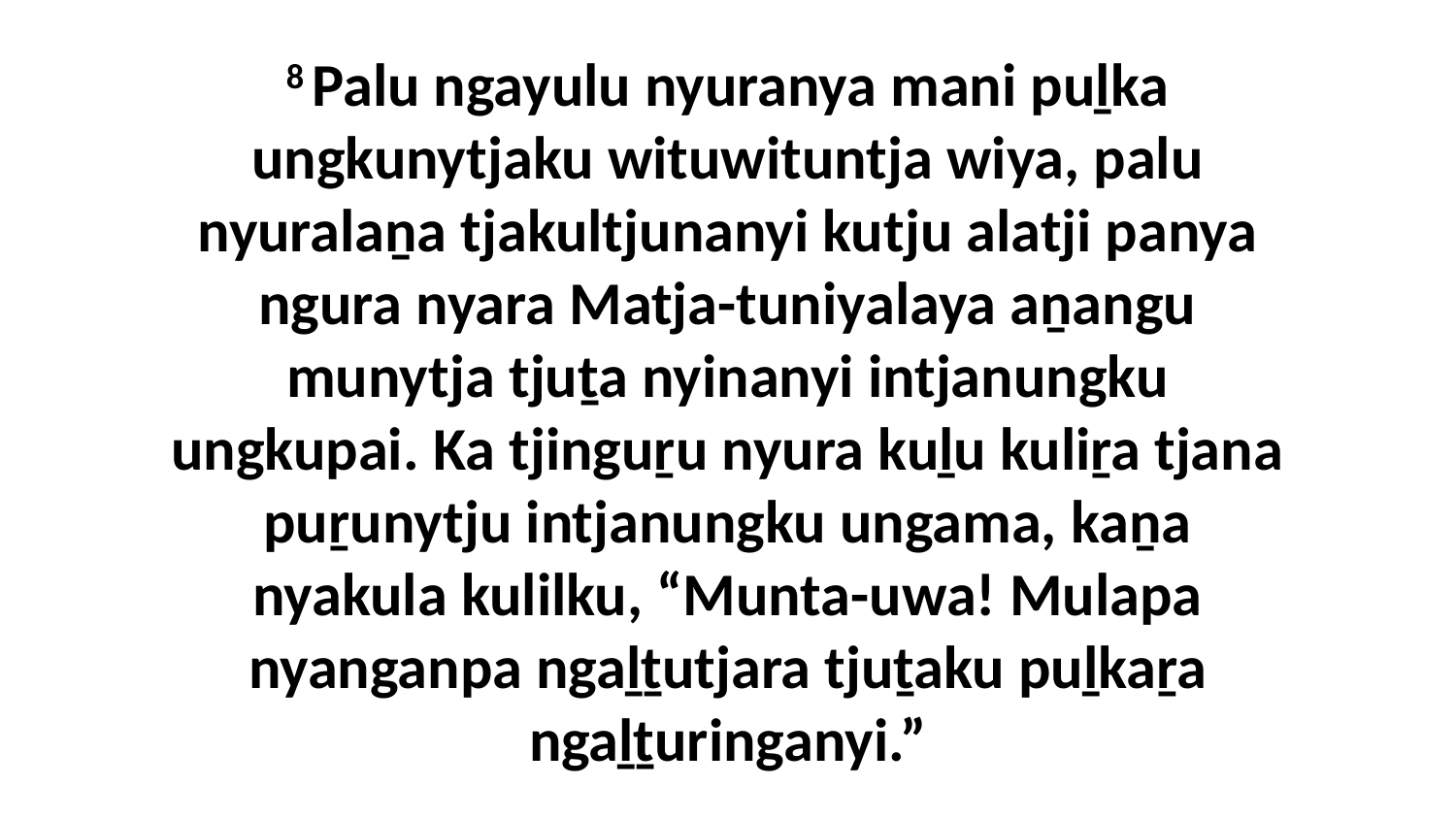

8 Palu ngayulu nyuranya mani puḻka ungkunytjaku wituwituntja wiya, palu nyuralaṉa tjakultjunanyi kutju alatji panya ngura nyara Matja-tuniyalaya aṉangu munytja tjuṯa nyinanyi intjanungku ungkupai. Ka tjinguṟu nyura kuḻu kuliṟa tjana puṟunytju intjanungku ungama, kaṉa nyakula kulilku, “Munta-uwa! Mulapa nyanganpa ngaḻṯutjara tjuṯaku puḻkaṟa ngaḻṯuringanyi.”